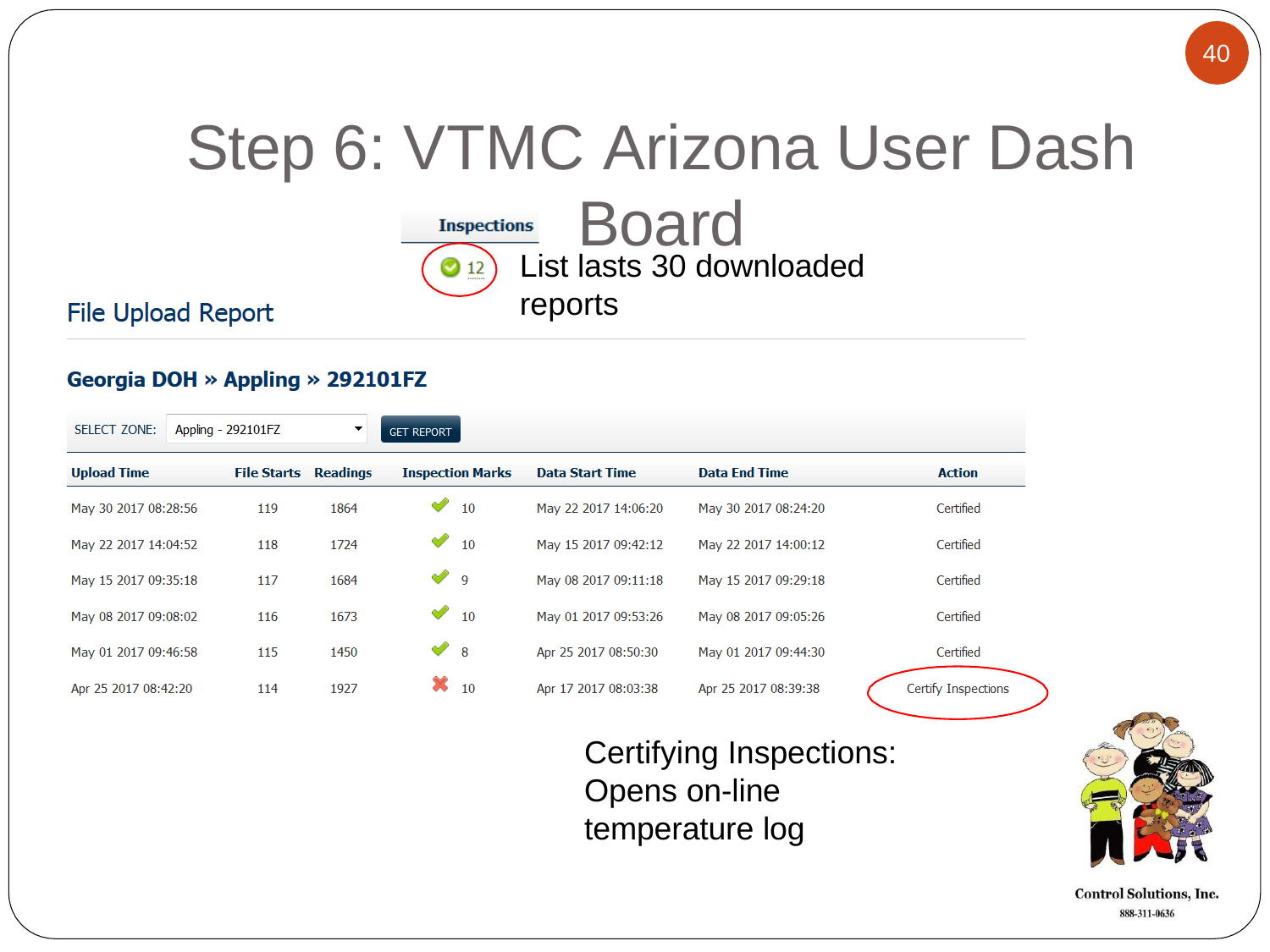

40
# Step 6: VTMC Arizona User Dash Board

List lasts 30 downloaded reports

Certifying Inspections:
Opens on-line temperature log